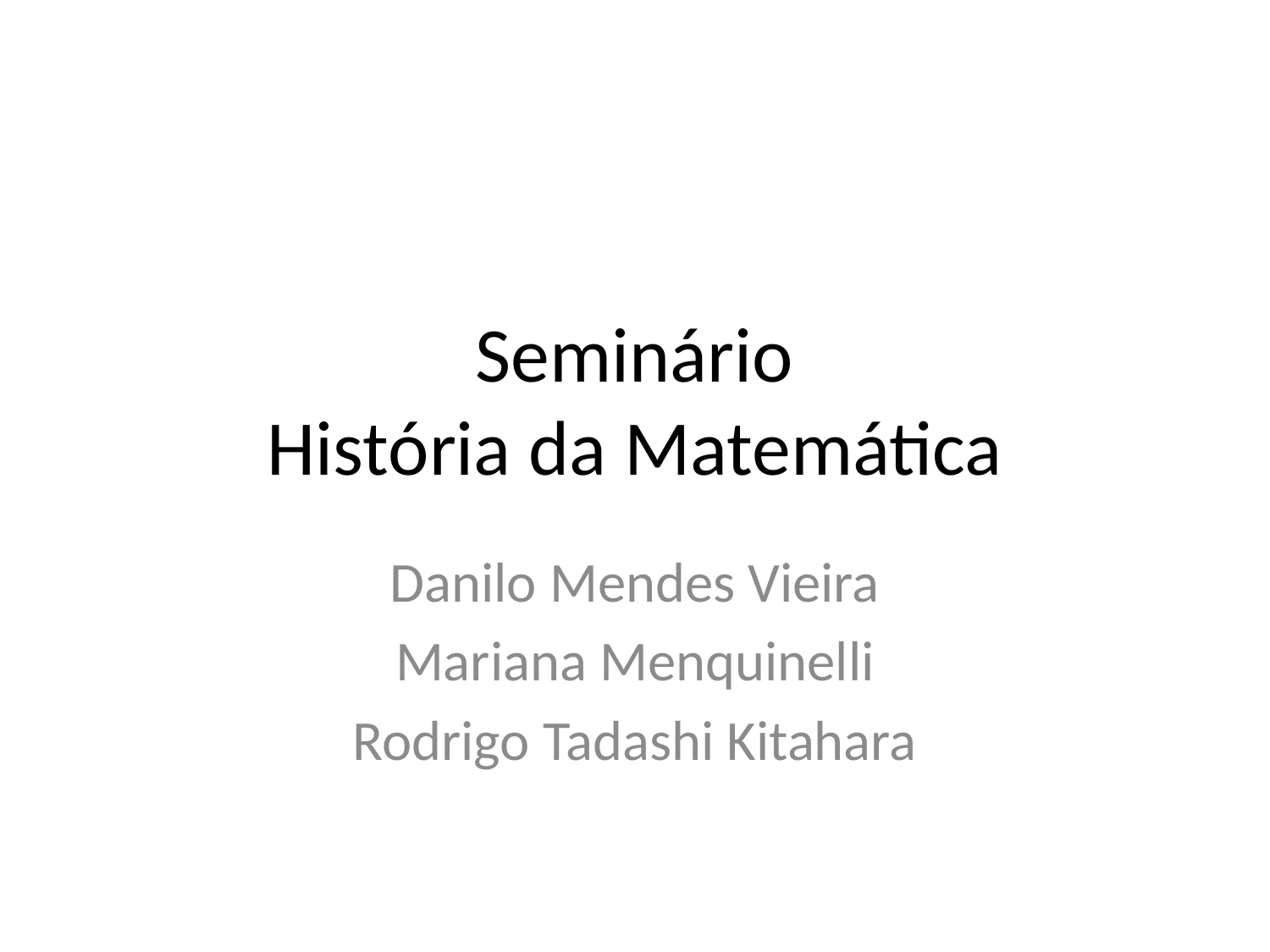

# Seminário História da Matemática
Danilo Mendes Vieira
Mariana Menquinelli
Rodrigo Tadashi Kitahara